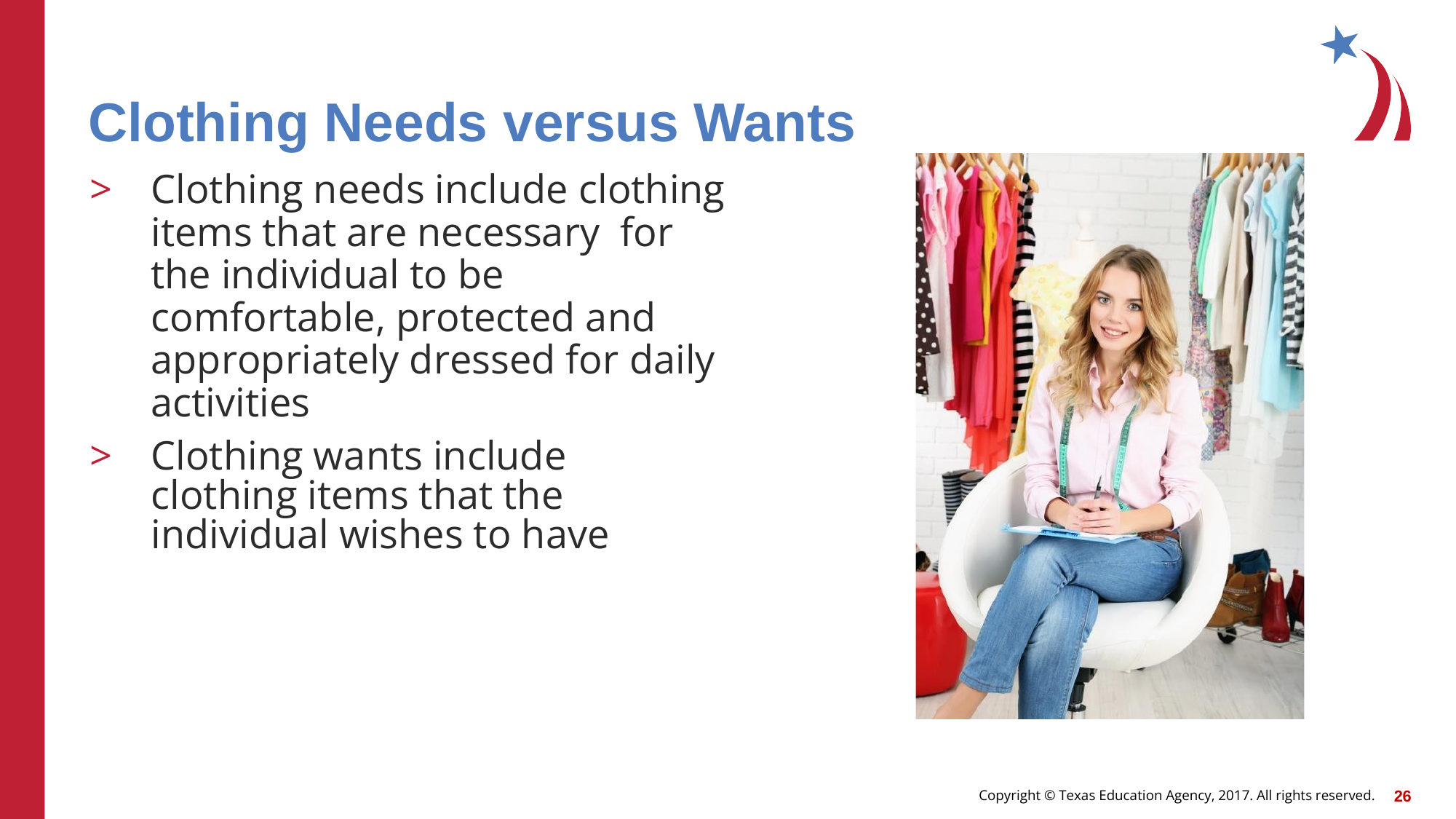

# Clothing Needs versus Wants

Clothing needs include clothing items that are necessary  for the individual to be comfortable, protected and appropriately dressed for daily activities
Clothing wants include clothing items that the individual wishes to have